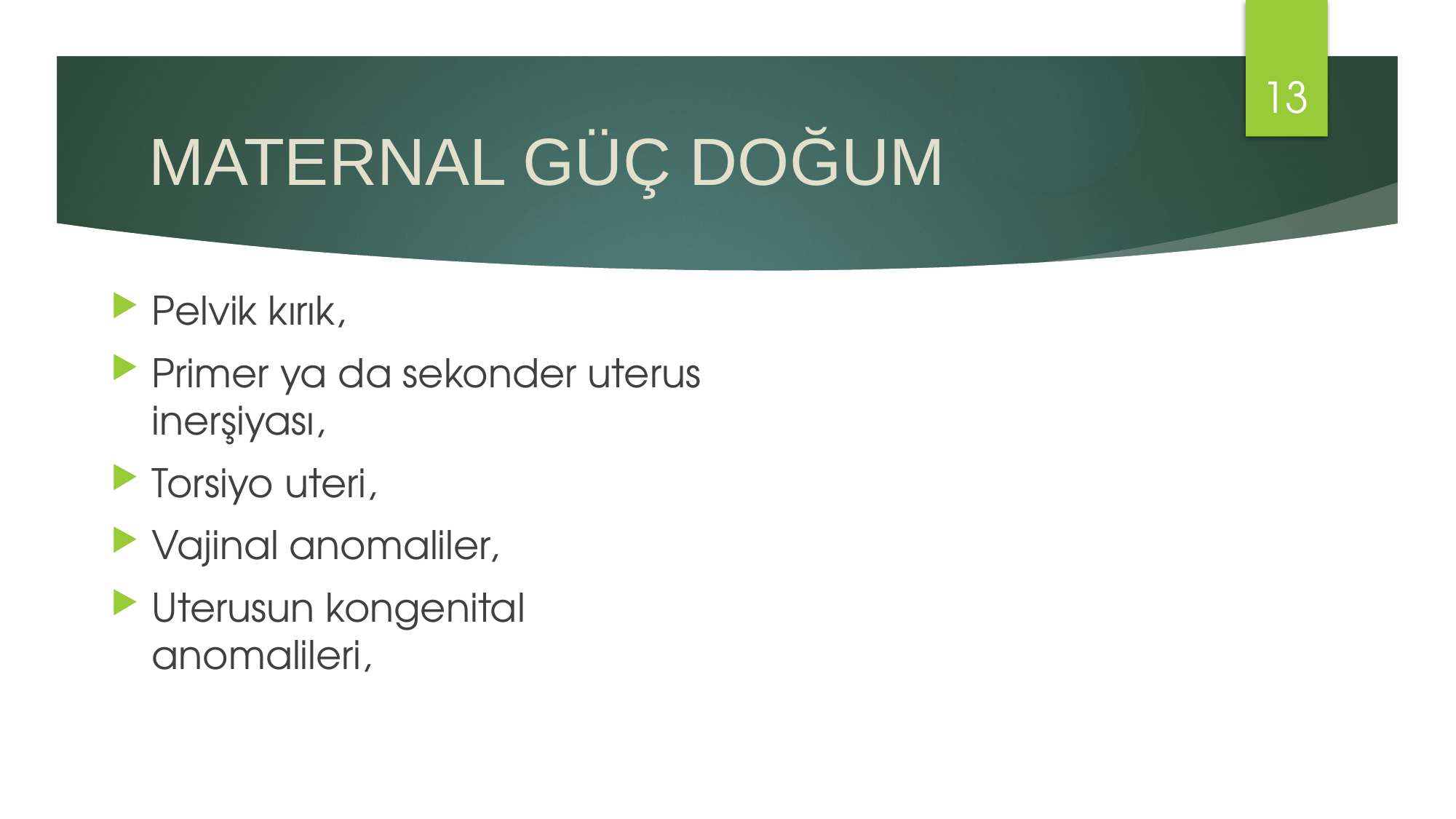

13
# MATERNAL GÜÇ DOĞUM
Pelvik kırık,
Primer ya da sekonder uterus inerşiyası,
Torsiyo uteri,
Vajinal anomaliler,
Uterusun kongenital anomalileri,